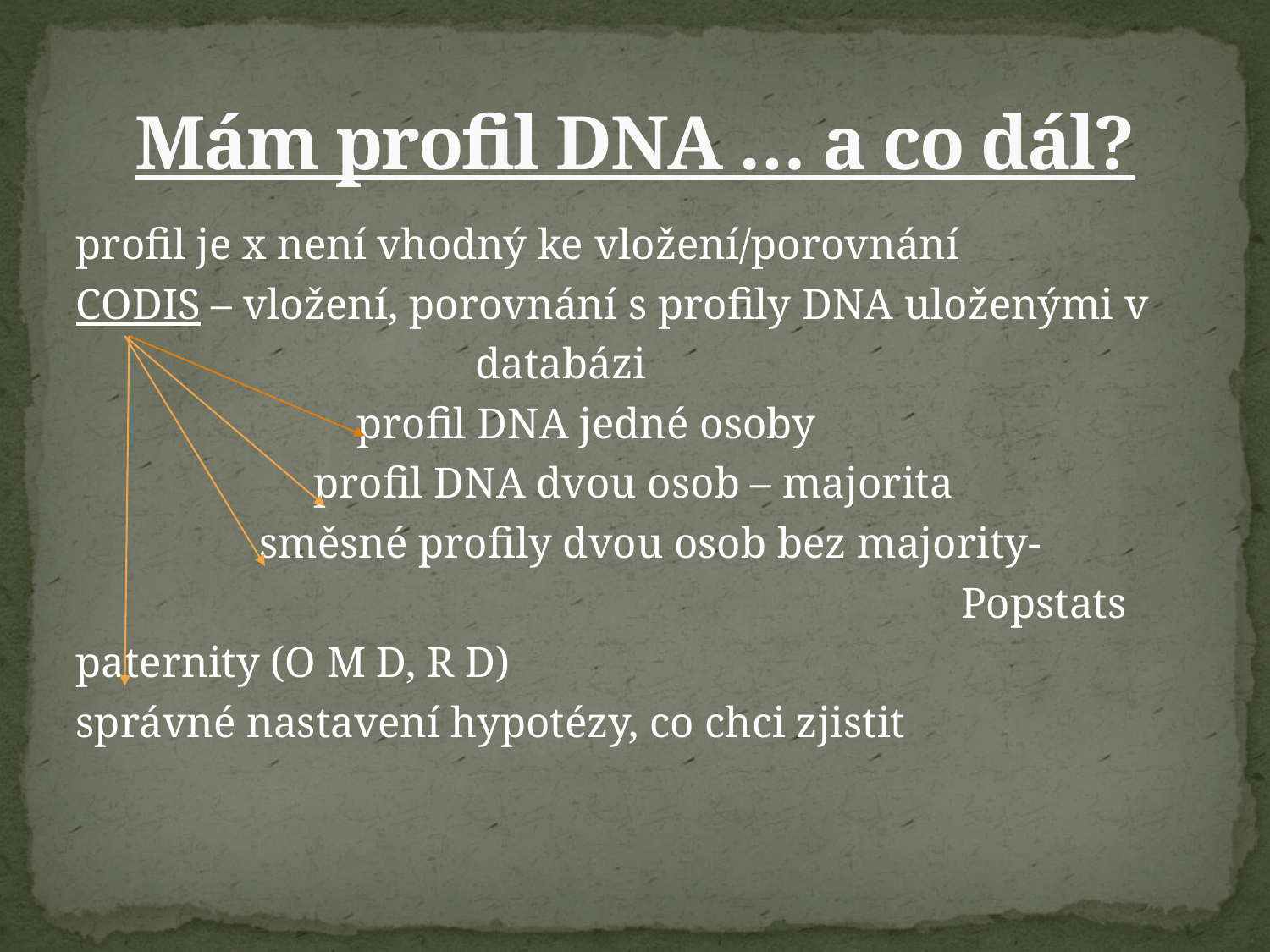

# Mám profil DNA … a co dál?
profil je x není vhodný ke vložení/porovnání
CODIS – vložení, porovnání s profily DNA uloženými v
                                     databázi
                          profil DNA jedné osoby
                      profil DNA dvou osob – majorita
                 směsné profily dvou osob bez majority-
                                                                                  Popstats
paternity (O M D, R D)
správné nastavení hypotézy, co chci zjistit